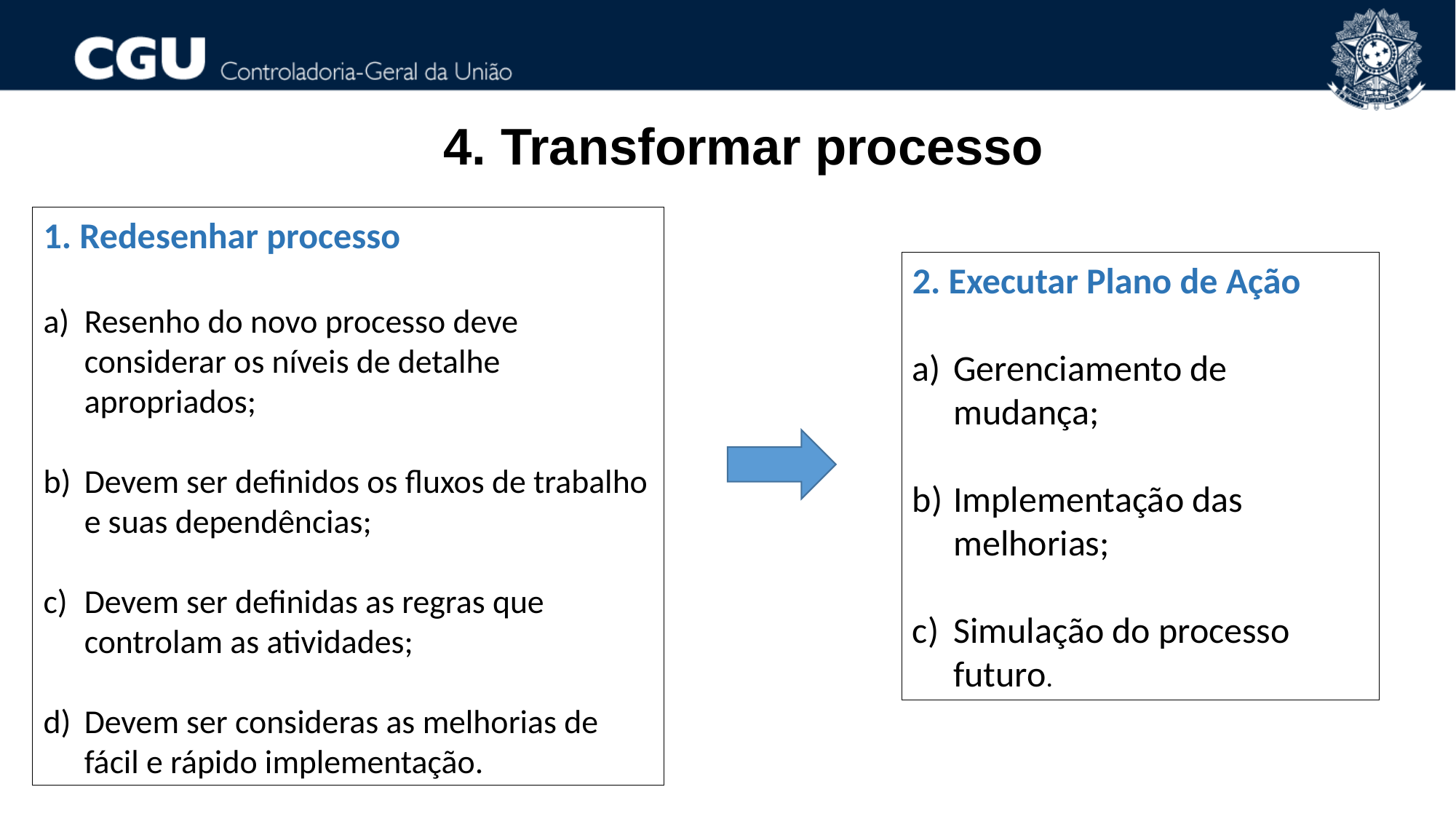

4. Transformar processo
1. Redesenhar processo

Resenho do novo processo deve considerar os níveis de detalhe apropriados;

Devem ser definidos os fluxos de trabalho e suas dependências;

Devem ser definidas as regras que controlam as atividades;

Devem ser consideras as melhorias de fácil e rápido implementação.
2. Executar Plano de Ação

Gerenciamento de mudança;

Implementação das melhorias;

Simulação do processo futuro.